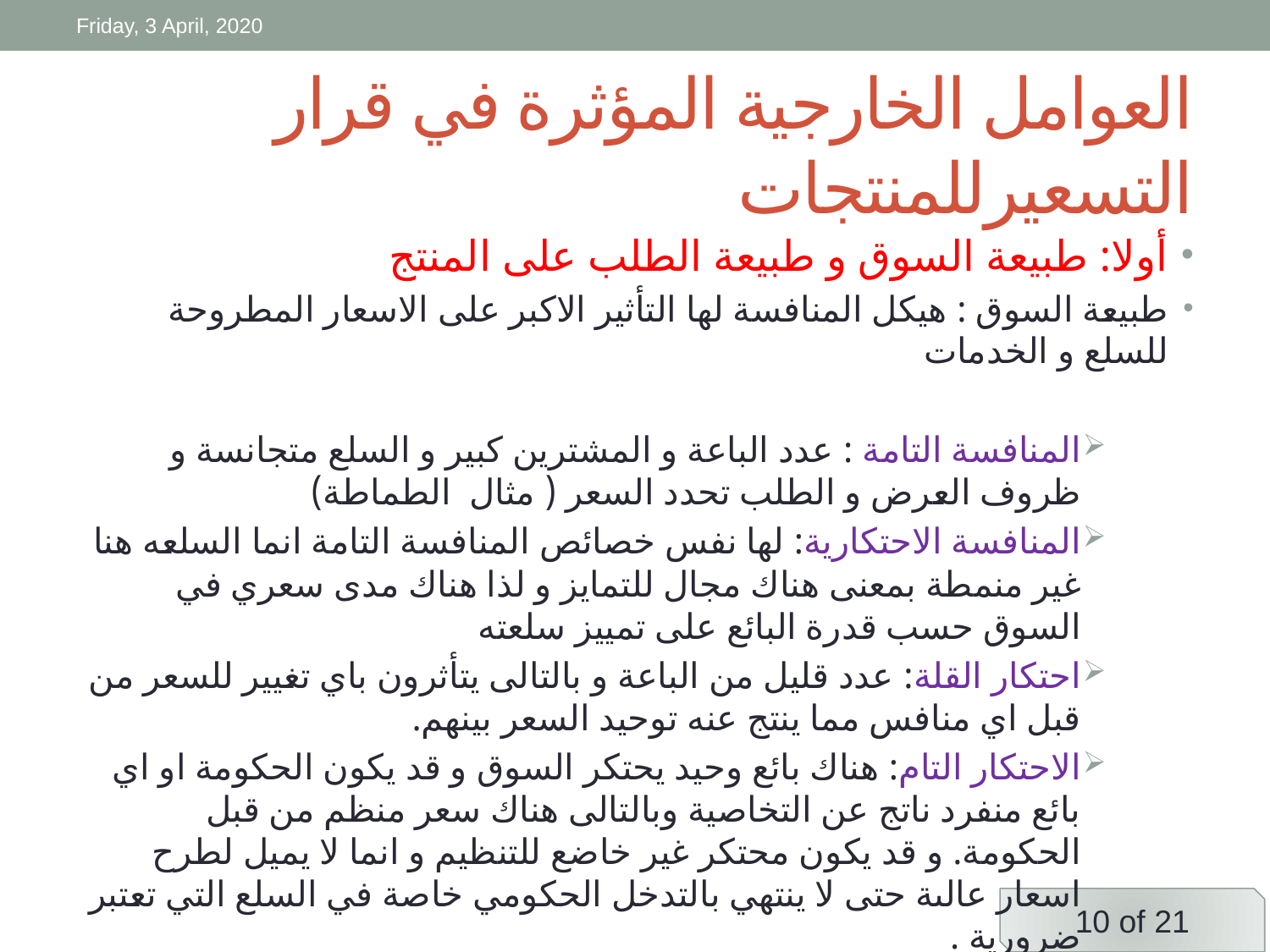

Friday, 3 April, 2020
# العوامل الخارجية المؤثرة في قرار التسعيرللمنتجات
أولا: طبيعة السوق و طبيعة الطلب على المنتج
طبيعة السوق : هيكل المنافسة لها التأثير الاكبر على الاسعار المطروحة للسلع و الخدمات

المنافسة التامة : عدد الباعة و المشترين كبير و السلع متجانسة و ظروف العرض و الطلب تحدد السعر ( مثال  الطماطة)
المنافسة الاحتكارية: لها نفس خصائص المنافسة التامة انما السلعه هنا غير منمطة بمعنى هناك مجال للتمايز و لذا هناك مدى سعري في السوق حسب قدرة البائع على تمييز سلعته
احتكار القلة: عدد قليل من الباعة و بالتالى يتأثرون باي تغيير للسعر من قبل اي منافس مما ينتج عنه توحيد السعر بينهم.
الاحتكار التام: هناك بائع وحيد يحتكر السوق و قد يكون الحكومة او اي بائع منفرد ناتج عن التخاصية وبالتالى هناك سعر منظم من قبل الحكومة. و قد يكون محتكر غير خاضع للتنظيم و انما لا يميل لطرح اسعار عالىة حتى لا ينتهي بالتدخل الحكومي خاصة في السلع التي تعتبر ضرورية .